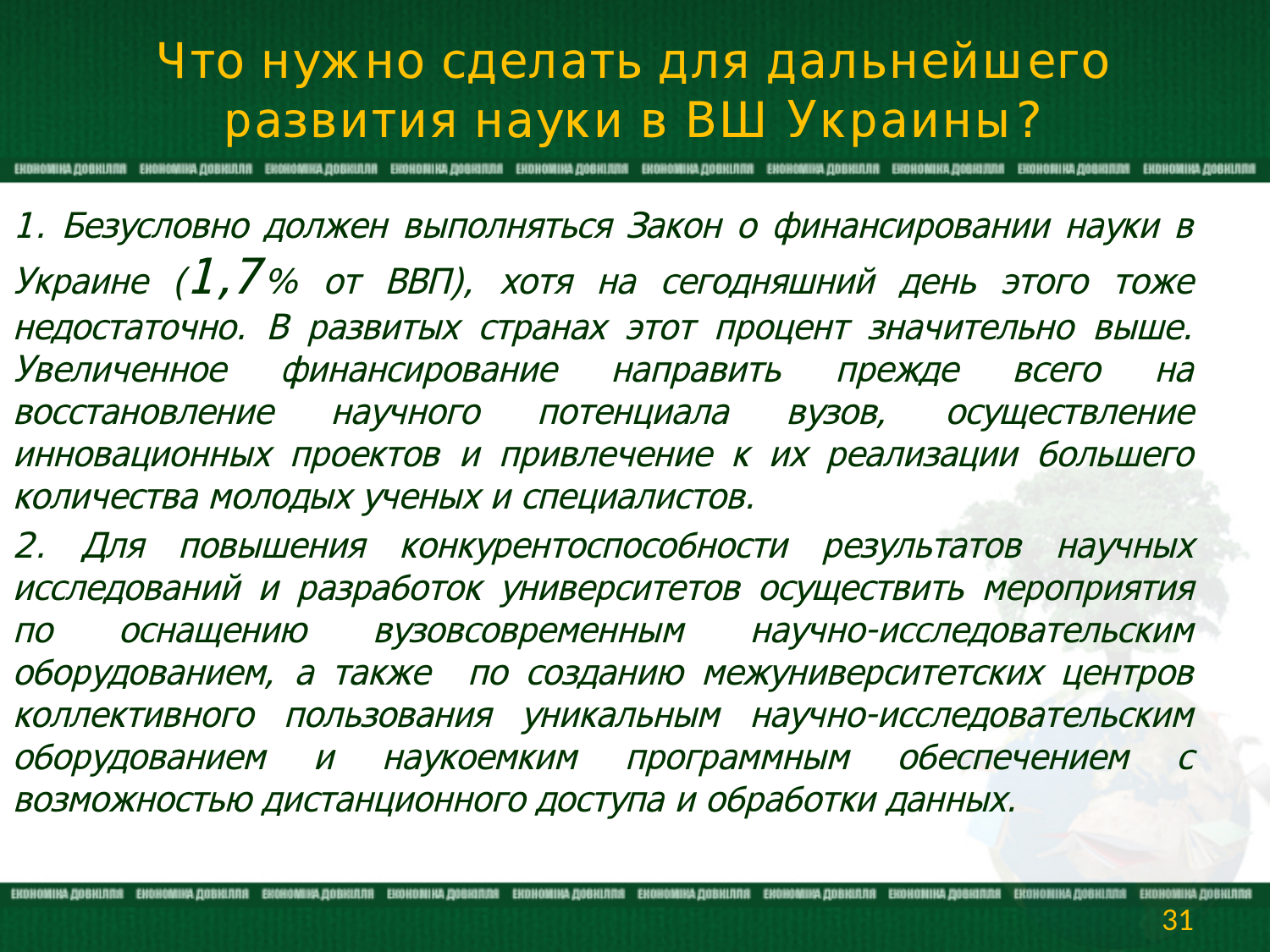

# Что нужно сделать для дальнейшего развития науки в ВШ Украины?
1. Безусловно должен выполняться Закон о финансировании науки в Украине (1,7% от ВВП), хотя на сегодняшний день этого тоже недостаточно. В развитых странах этот процент значительно выше. Увеличенное финансирование направить прежде всего на восстановление научного потенциала вузов, осуществление инновационных проектов и привлечение к их реализации большего количества молодых ученых и специалистов.
2. Для повышения конкурентоспособности результатов научных исследований и разработок университетов осуществить мероприятия по оснащению вузовсовременным научно-исследовательским оборудованием, а также  по созданию межуниверситетских центров коллективного пользования уникальным научно-исследовательским оборудованием и наукоемким программным обеспечением с возможностью дистанционного доступа и обработки данных.

31